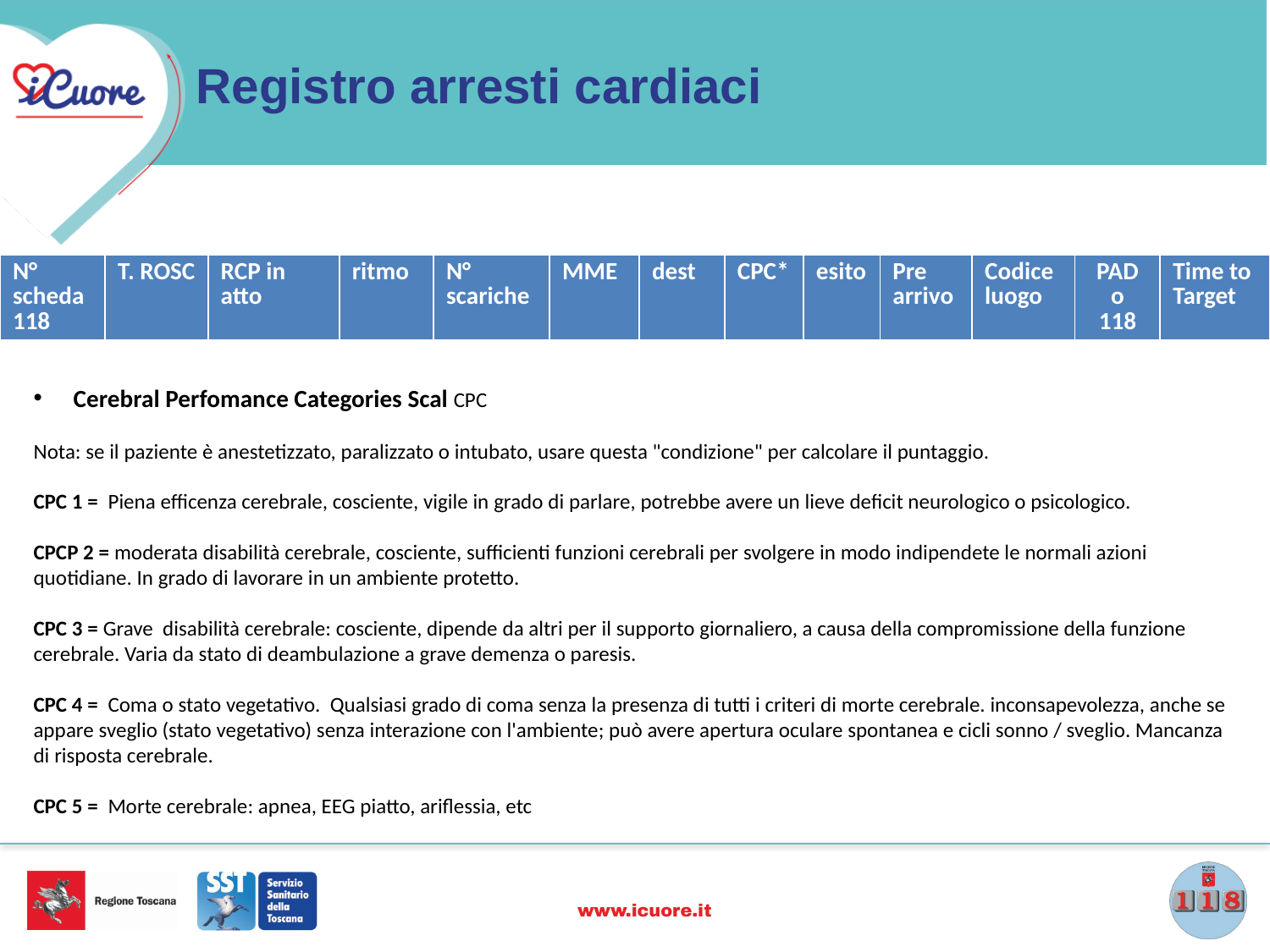

# Registro arresti cardiaci
| N° scheda 118 | T. ROSC | RCP in atto | ritmo | N° scariche | MME | dest | CPC\* | esito | Pre arrivo | Codice luogo | PAD o 118 | Time to Target |
| --- | --- | --- | --- | --- | --- | --- | --- | --- | --- | --- | --- | --- |
Cerebral Perfomance Categories Scal CPC

Nota: se il paziente è anestetizzato, paralizzato o intubato, usare questa "condizione" per calcolare il puntaggio.

CPC 1 =  Piena efficenza cerebrale, cosciente, vigile in grado di parlare, potrebbe avere un lieve deficit neurologico o psicologico.

CPCP 2 = moderata disabilità cerebrale, cosciente, sufficienti funzioni cerebrali per svolgere in modo indipendete le normali azioni quotidiane. In grado di lavorare in un ambiente protetto.

CPC 3 = Grave  disabilità cerebrale: cosciente, dipende da altri per il supporto giornaliero, a causa della compromissione della funzione cerebrale. Varia da stato di deambulazione a grave demenza o paresis.

CPC 4 =  Coma o stato vegetativo.  Qualsiasi grado di coma senza la presenza di tutti i criteri di morte cerebrale. inconsapevolezza, anche se appare sveglio (stato vegetativo) senza interazione con l'ambiente; può avere apertura oculare spontanea e cicli sonno / sveglio. Mancanza di risposta cerebrale.

CPC 5 =  Morte cerebrale: apnea, EEG piatto, ariflessia, etc